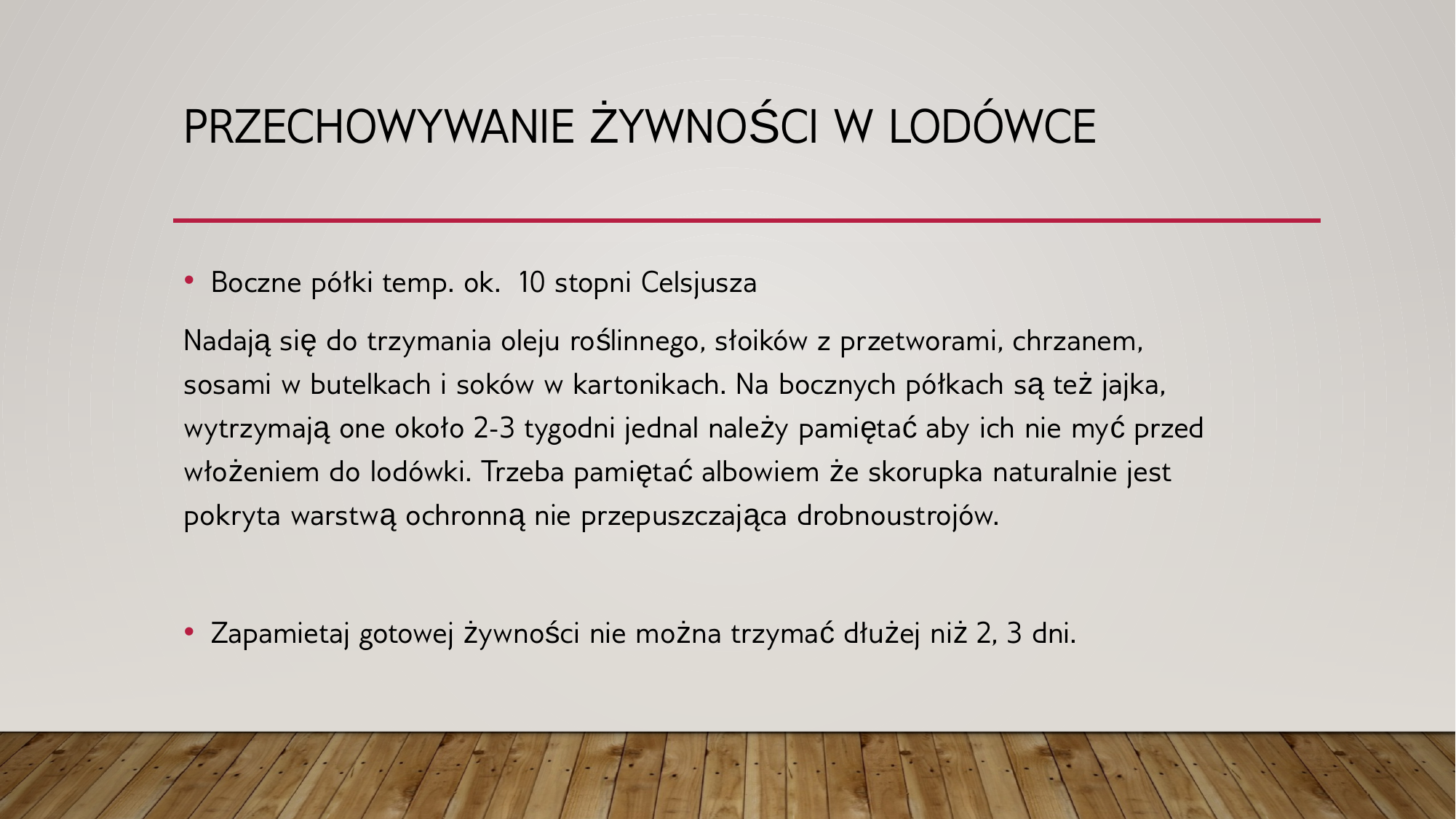

# Przechowywanie żywności w lodówce
Boczne półki temp. ok.  10 stopni Celsjusza
Nadają się do trzymania oleju roślinnego, słoików z przetworami, chrzanem, sosami w butelkach i soków w kartonikach. Na bocznych półkach są też jajka, wytrzymają one około 2-3 tygodni jednal należy pamiętać aby ich nie myć przed włożeniem do lodówki. Trzeba pamiętać albowiem że skorupka naturalnie jest pokryta warstwą ochronną nie przepuszczająca drobnoustrojów.

Zapamietaj gotowej żywności nie można trzymać dłużej niż 2, 3 dni.